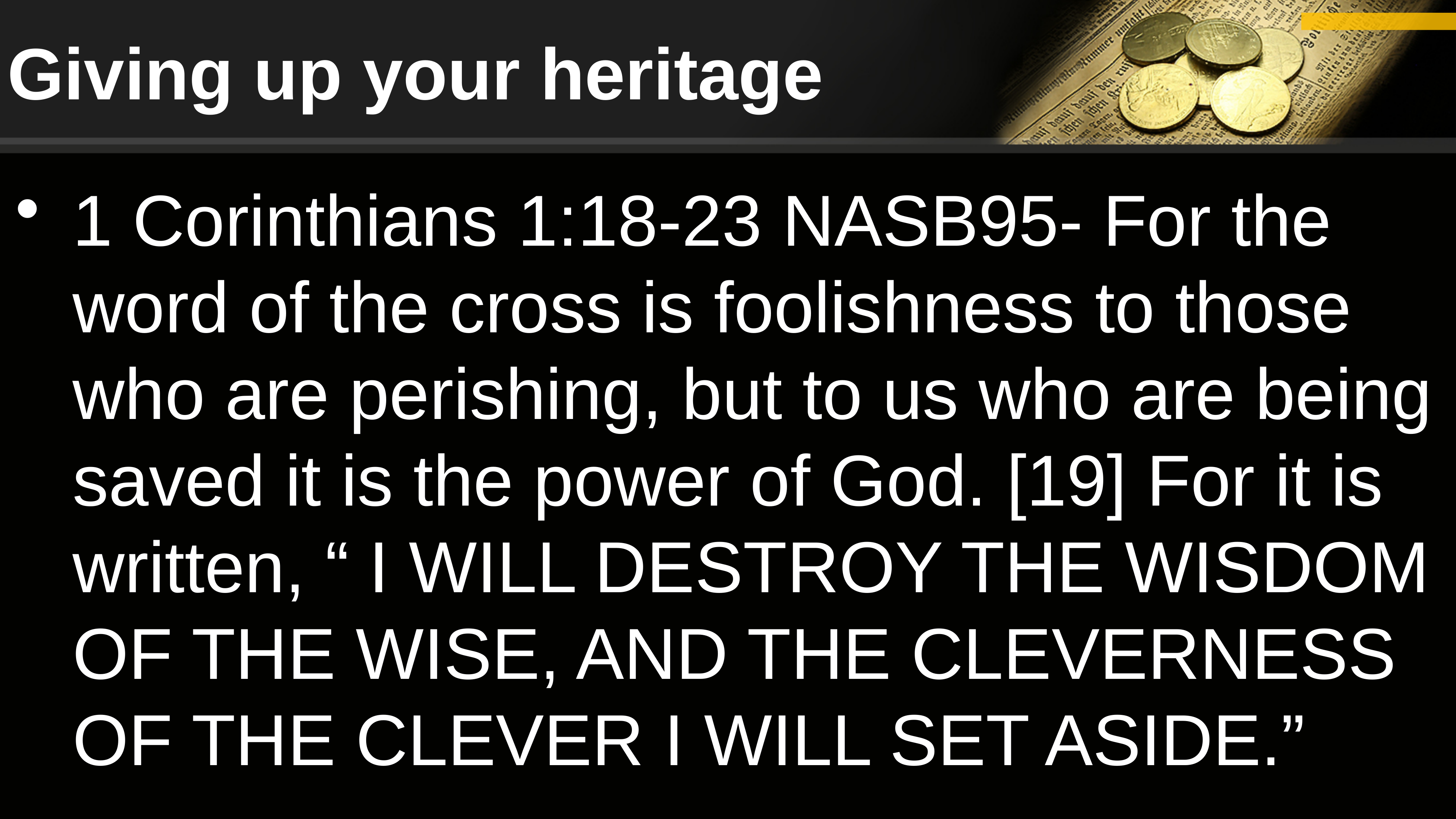

# Giving up your heritage
1 Corinthians 1:18-23 NASB95- For the word of the cross is foolishness to those who are perishing, but to us who are being saved it is the power of God. [19] For it is written, “ I WILL DESTROY THE WISDOM OF THE WISE, AND THE CLEVERNESS OF THE CLEVER I WILL SET ASIDE.”